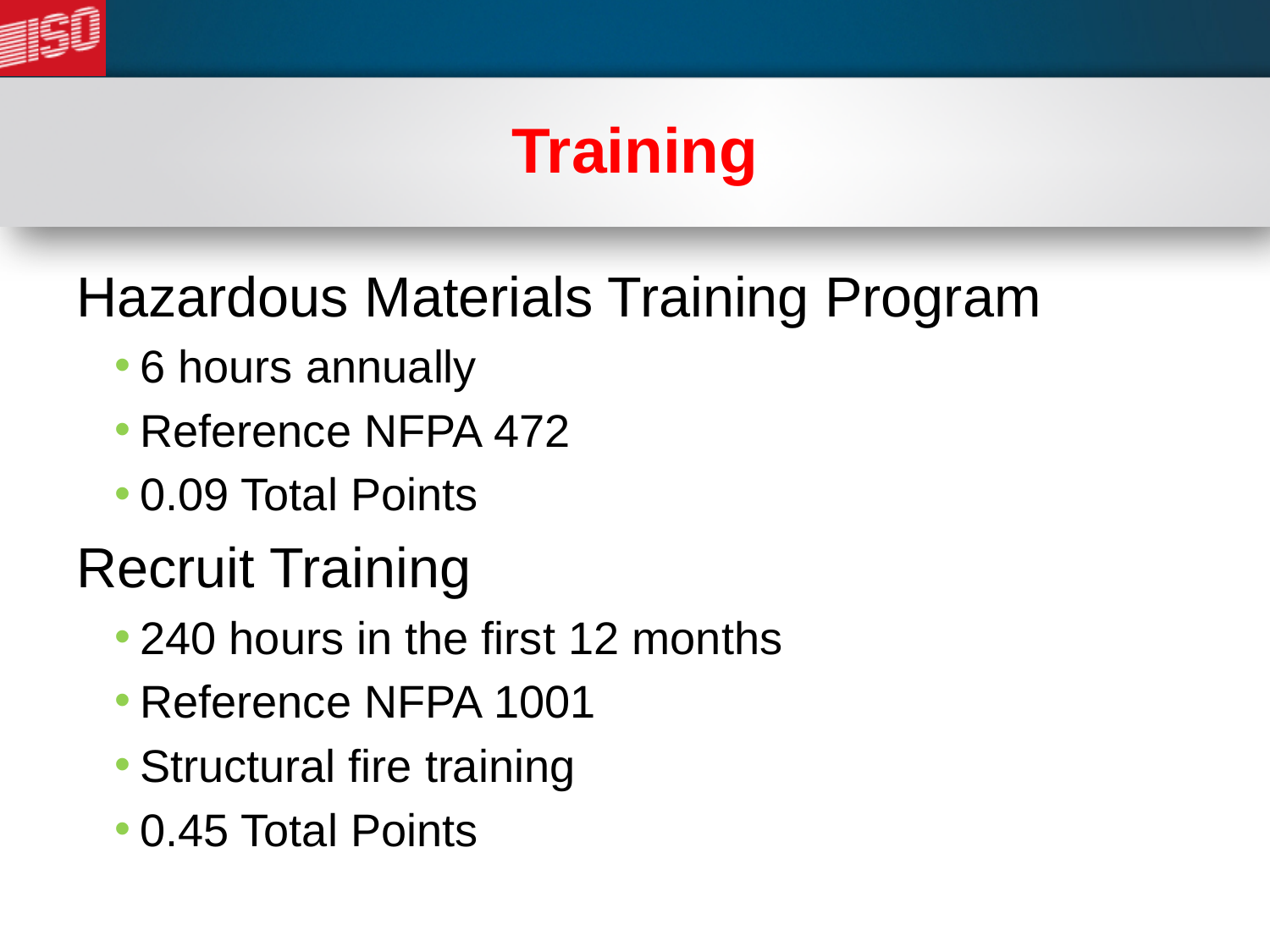

# Training

Hazardous Materials Training Program
6 hours annually
Reference NFPA 472
0.09 Total Points
Recruit Training
240 hours in the first 12 months
Reference NFPA 1001
Structural fire training
0.45 Total Points